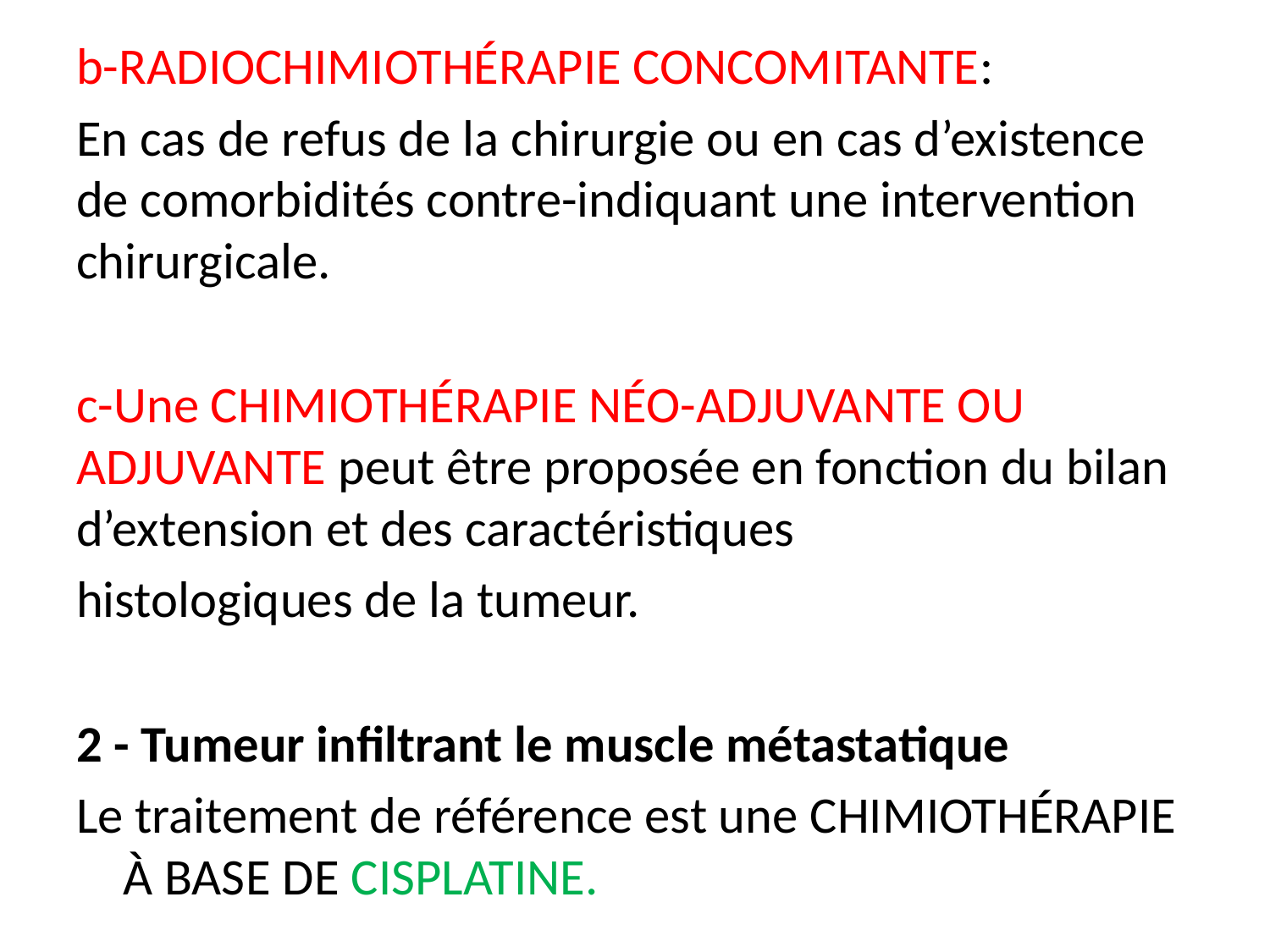

b-RADIOCHIMIOTHÉRAPIE CONCOMITANTE:
En cas de refus de la chirurgie ou en cas d’existence de comorbidités contre-indiquant une intervention chirurgicale.

c-Une CHIMIOTHÉRAPIE NÉO-ADJUVANTE OU ADJUVANTE peut être proposée en fonction du bilan d’extension et des caractéristiques
histologiques de la tumeur.

2 - Tumeur infiltrant le muscle métastatique
Le traitement de référence est une CHIMIOTHÉRAPIE À BASE DE CISPLATINE.